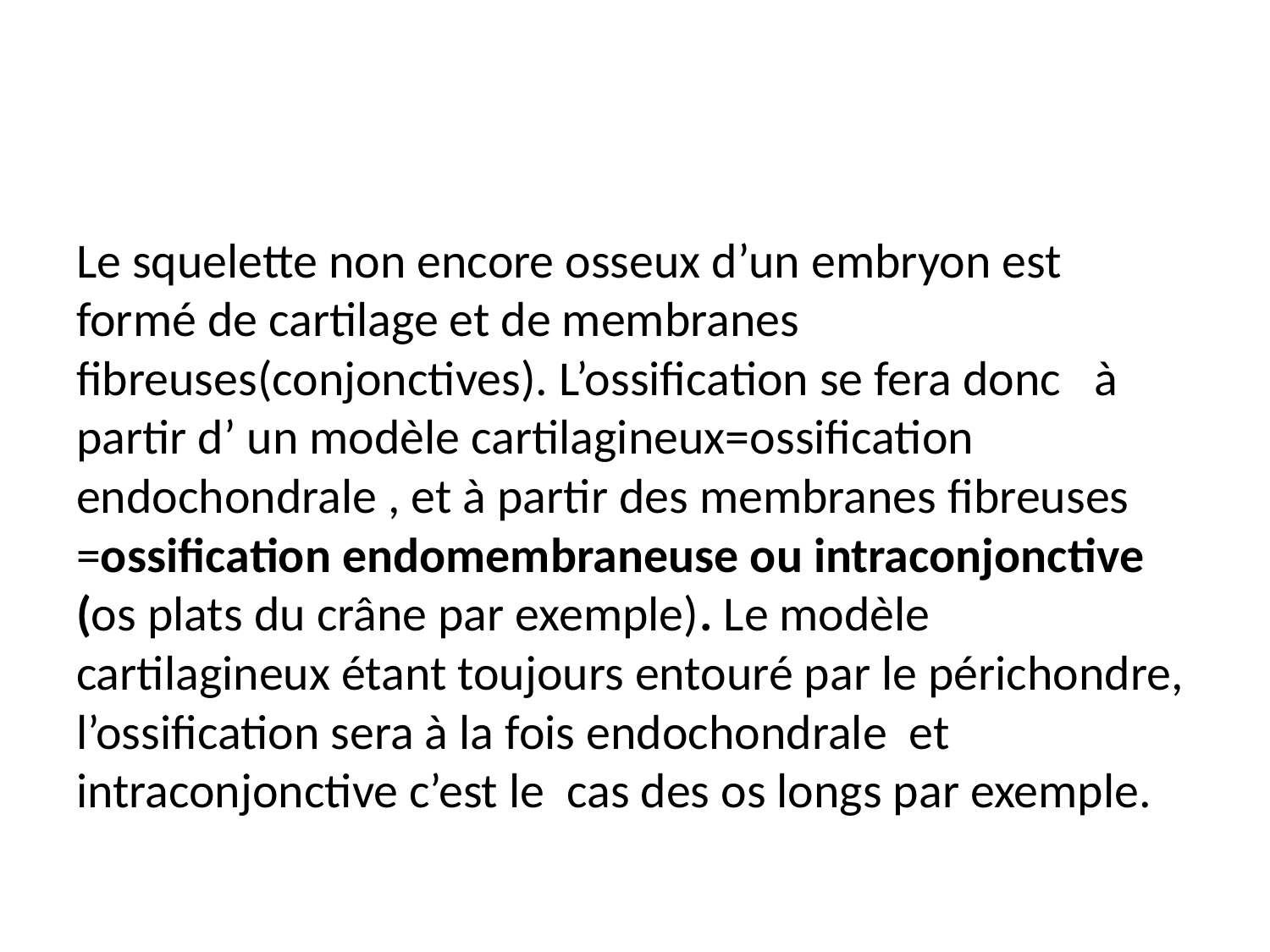

#
Le squelette non encore osseux d’un embryon est formé de cartilage et de membranes fibreuses(conjonctives). L’ossification se fera donc   à partir d’ un modèle cartilagineux=ossification endochondrale , et à partir des membranes fibreuses =ossification endomembraneuse ou intraconjonctive (os plats du crâne par exemple). Le modèle cartilagineux étant toujours entouré par le périchondre, l’ossification sera à la fois endochondrale  et intraconjonctive c’est le  cas des os longs par exemple.